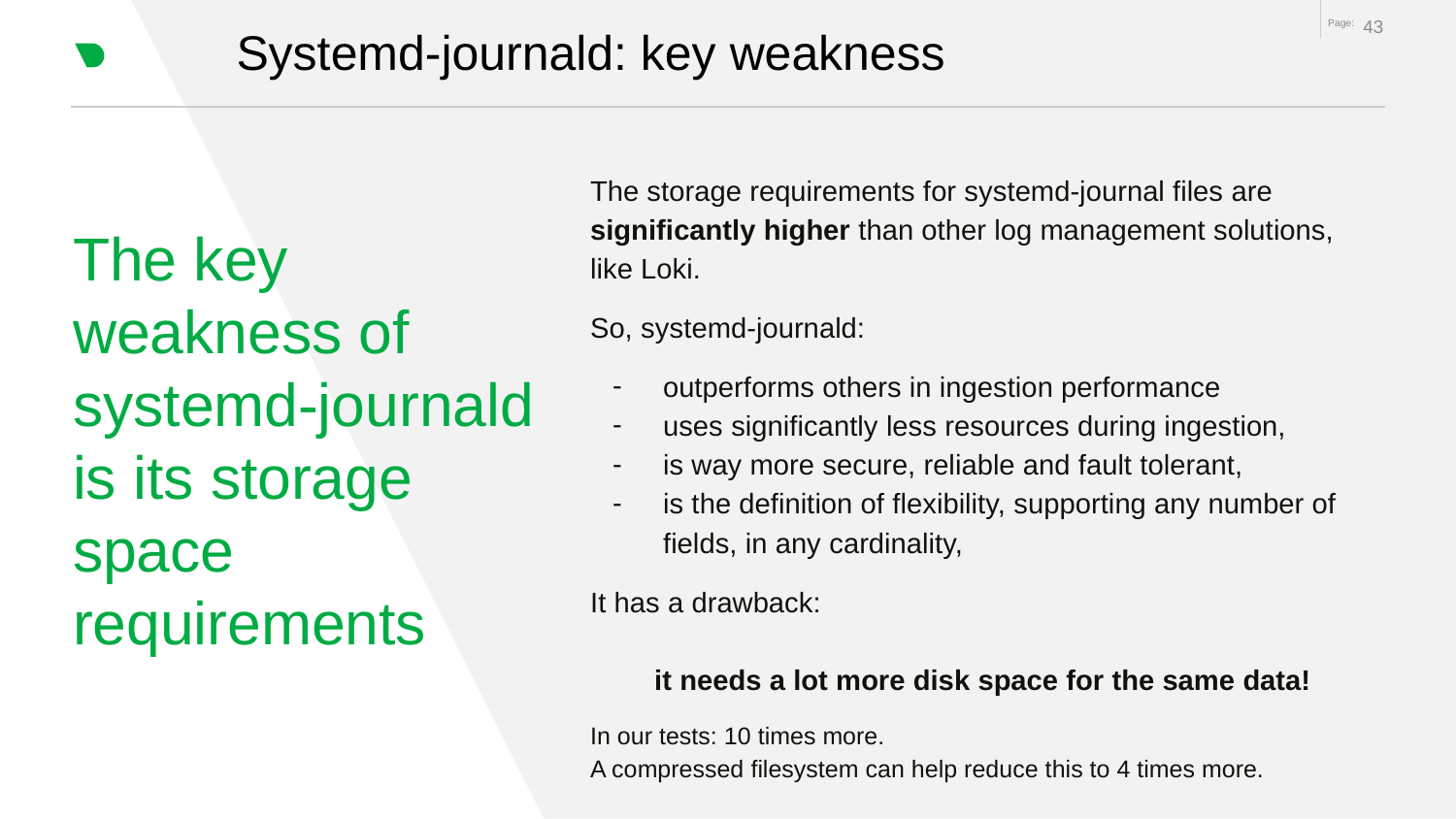

43
# Systemd-journald: key weakness

The storage requirements for systemd-journal files are significantly higher than other log management solutions, like Loki.
So, systemd-journald:
outperforms others in ingestion performance
uses significantly less resources during ingestion,
is way more secure, reliable and fault tolerant,
is the definition of flexibility, supporting any number of fields, in any cardinality,
It has a drawback:
        it needs a lot more disk space for the same data!
In our tests: 10 times more.
A compressed filesystem can help reduce this to 4 times more.
The key weakness of systemd-journald is its storage space requirements